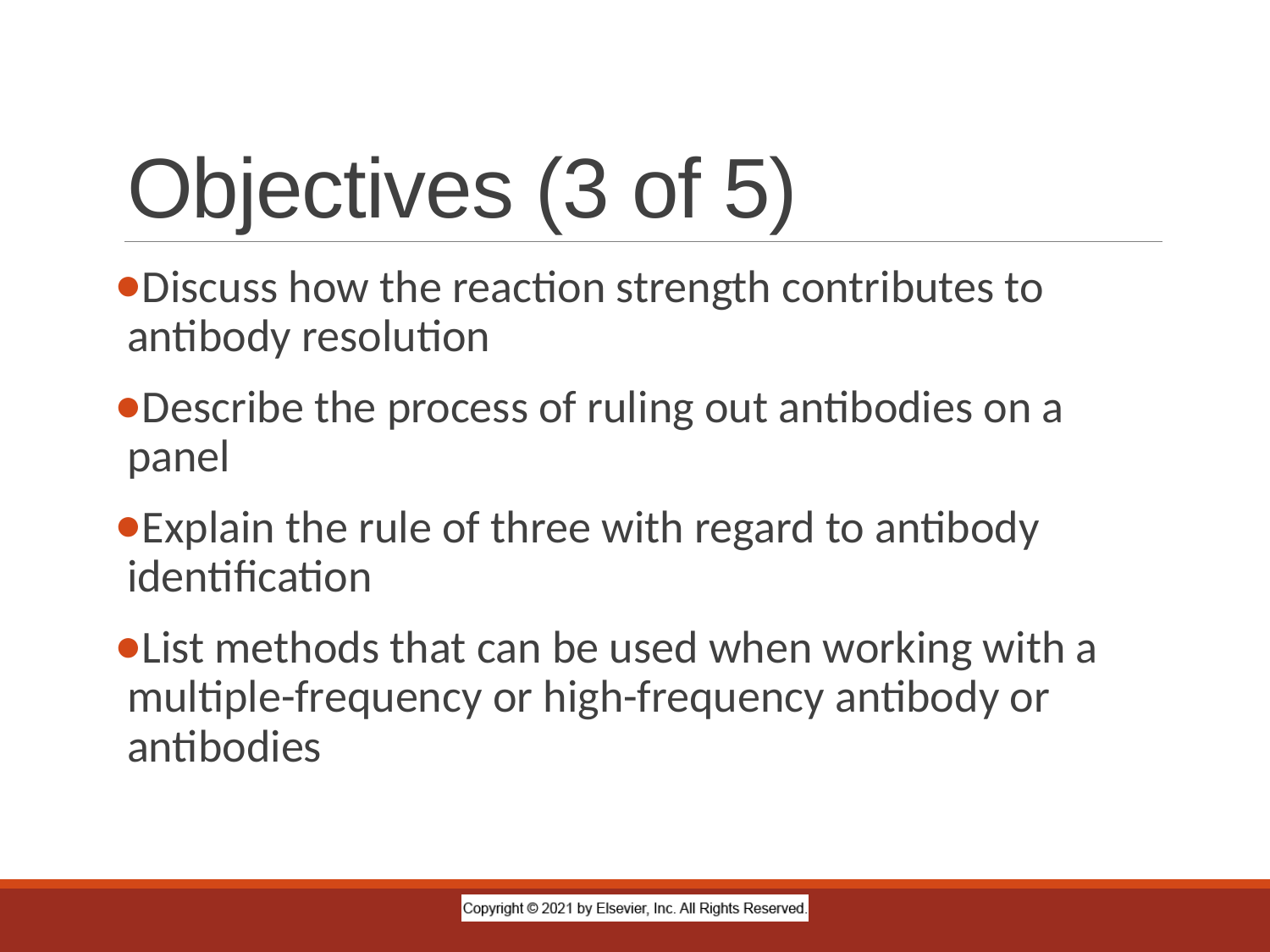

# Objectives (3 of 5)
Discuss how the reaction strength contributes to antibody resolution
Describe the process of ruling out antibodies on a panel
Explain the rule of three with regard to antibody identification
List methods that can be used when working with a multiple-frequency or high-frequency antibody or antibodies